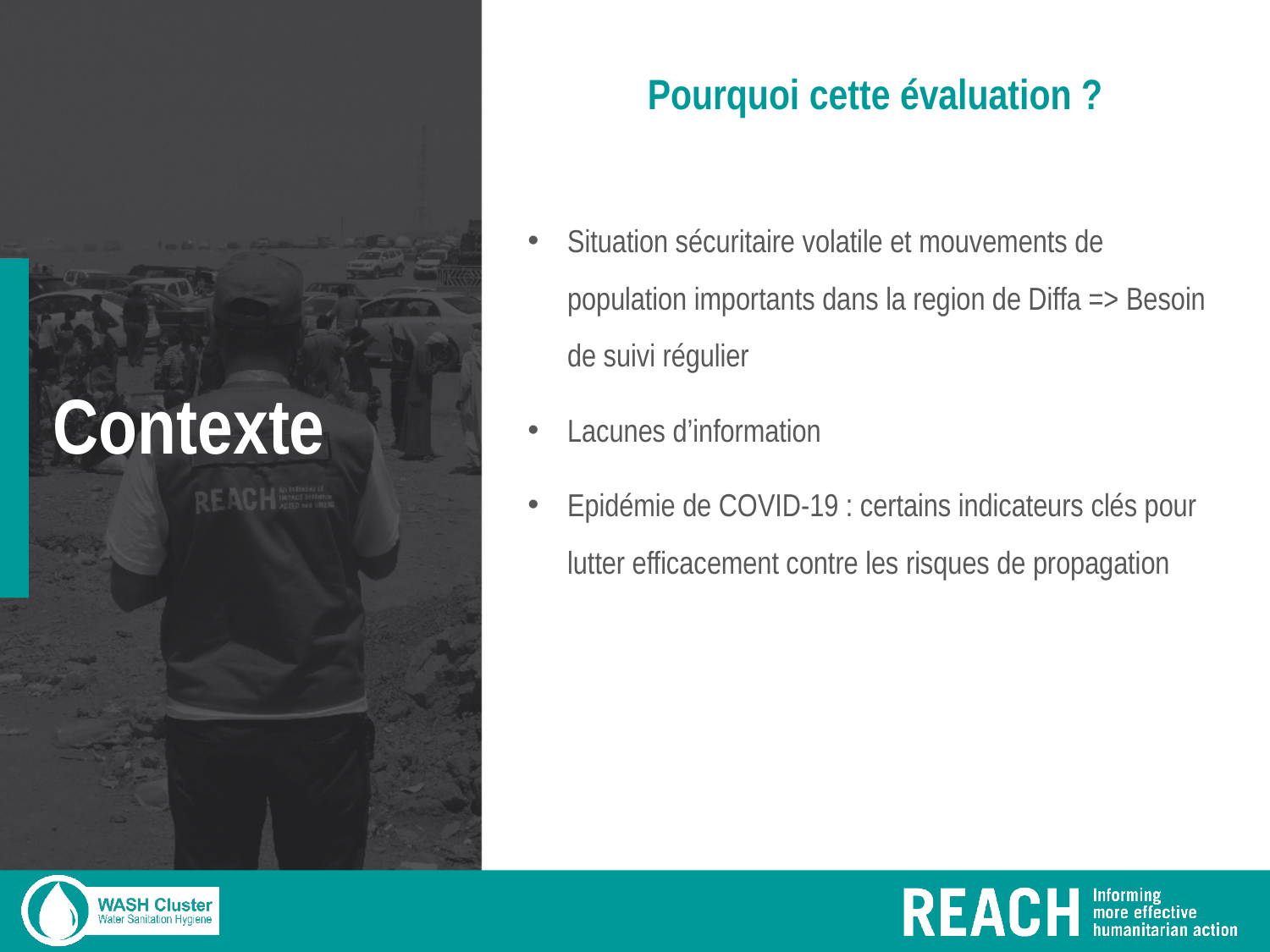

Pourquoi cette évaluation ?
Situation sécuritaire volatile et mouvements de population importants dans la region de Diffa => Besoin de suivi régulier
Lacunes d’information
Epidémie de COVID-19 : certains indicateurs clés pour lutter efficacement contre les risques de propagation

# Contexte